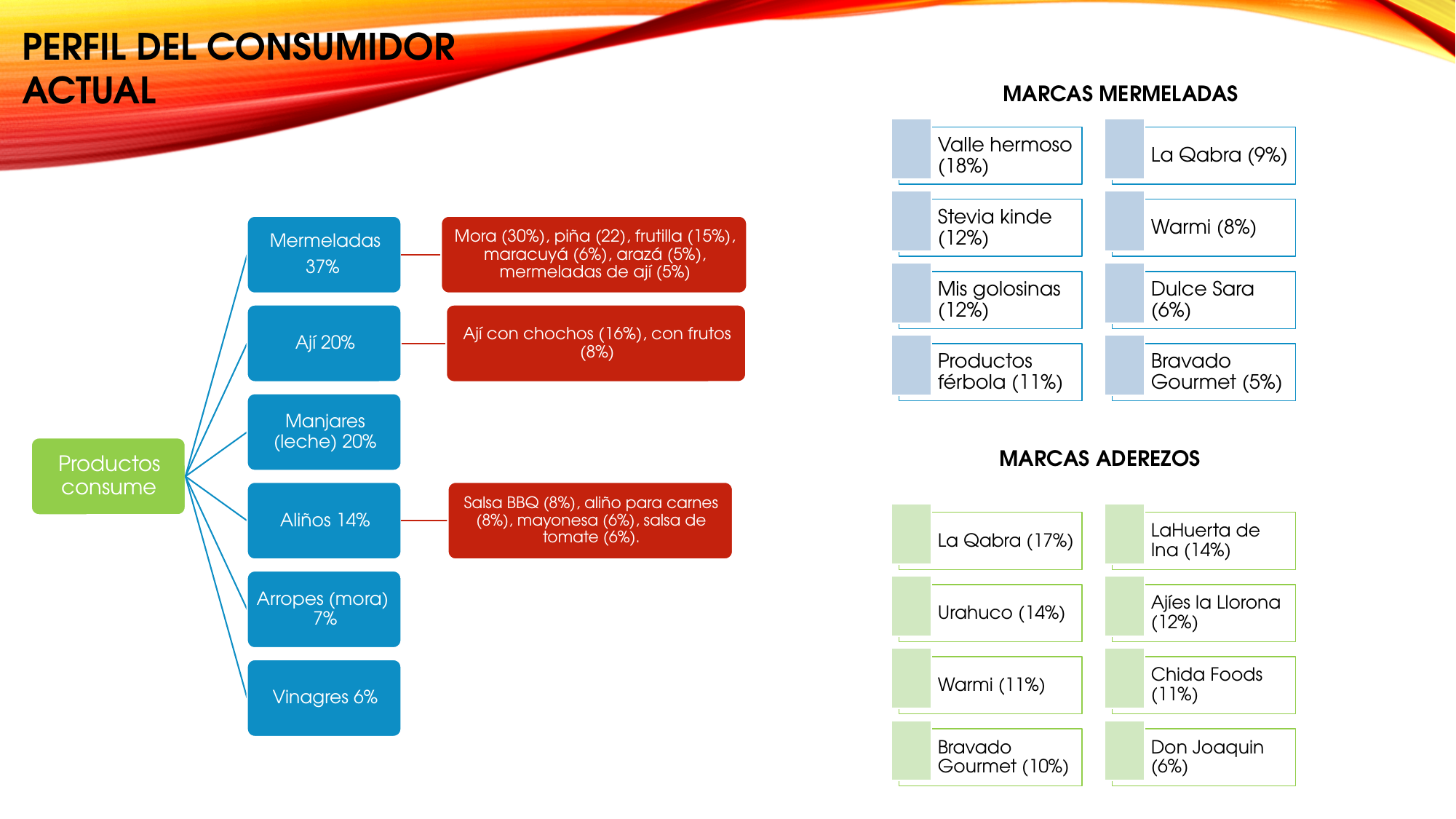

PERFIL DEL CONSUMIDOR
ACTUAL
Valle hermoso (18%)
La Qabra (9%)
Stevia kinde (12%)
Warmi (8%)
Mis golosinas (12%)
Dulce Sara (6%)
Productos férbola (11%)
Bravado Gourmet (5%)
MARCAS MERMELADAS
Productos consume

Mermeladas
37%

Mora (30%), piña (22), frutilla (15%), maracuyá (6%), arazá (5%), mermeladas de ají (5%)

Ají 20%

Ají con chochos (16%), con frutos (8%)

Manjares (leche) 20%

Aliños 14%

Salsa BBQ (8%), aliño para carnes (8%), mayonesa (6%), salsa de tomate (6%).

Arropes (mora)  7%

Vinagres 6%
La Qabra (17%)
LaHuerta de Ina (14%)
Urahuco (14%)
Ajíes la Llorona (12%)
Warmi (11%)
Chida Foods (11%)
Bravado Gourmet (10%)
Don Joaquin (6%)
MARCAS ADEREZOS